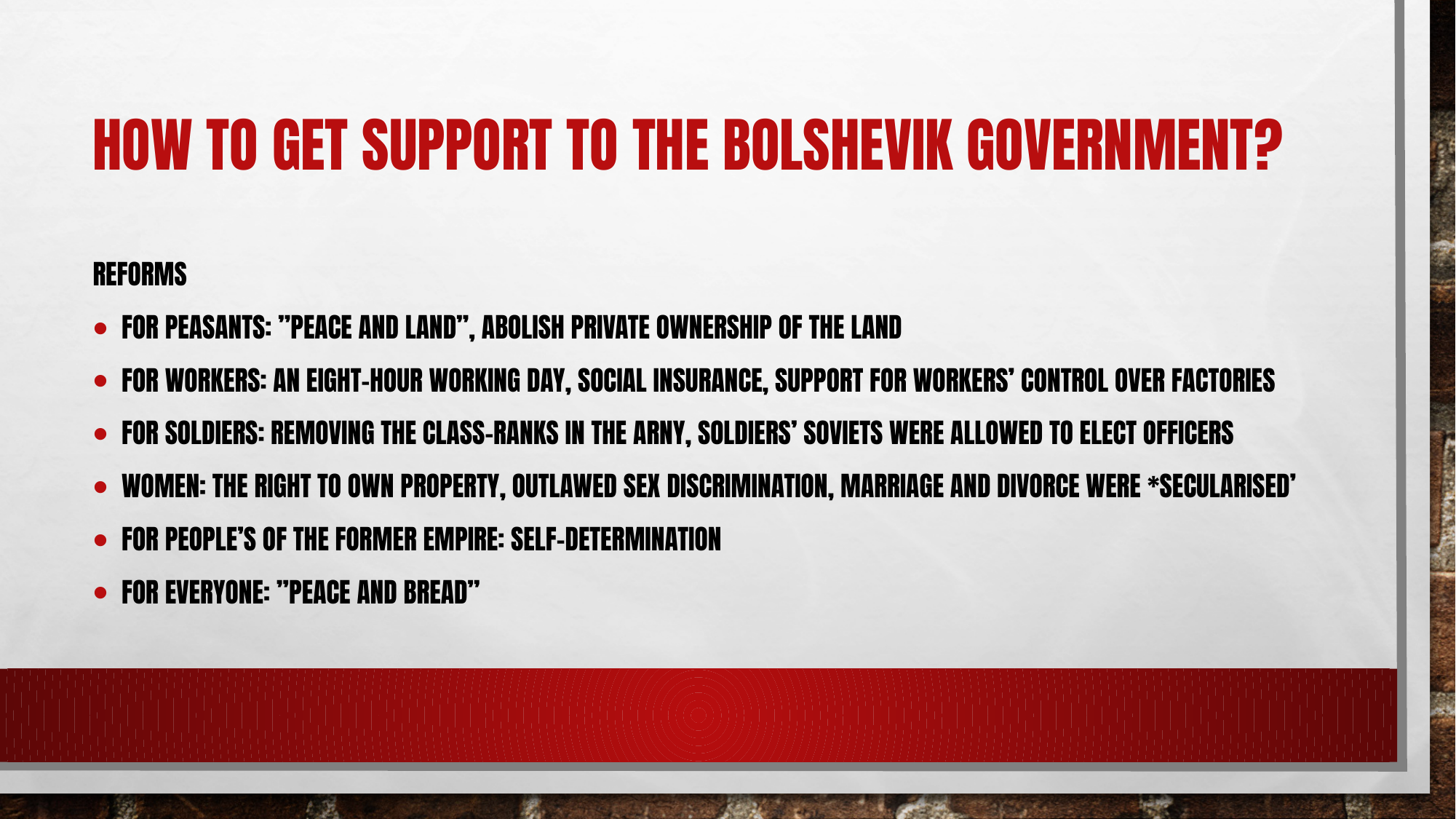

# How to get support to the bolshevik government?
Reforms
For peasants: ”peace and land”, abolish private ownership of the land
For Workers: An eight-hour working day, social insuRance, support for workers’ control over factories
For soldiers: Removing the Class-ranks in the arny, Soldiers’ soviets were allowed to elect officers
Women: the right to own property, outlawed sex discrimination, marriage and divorce were *secularised’
For people’s of the former empire: self-determination
For everyone: ”peace and Bread”